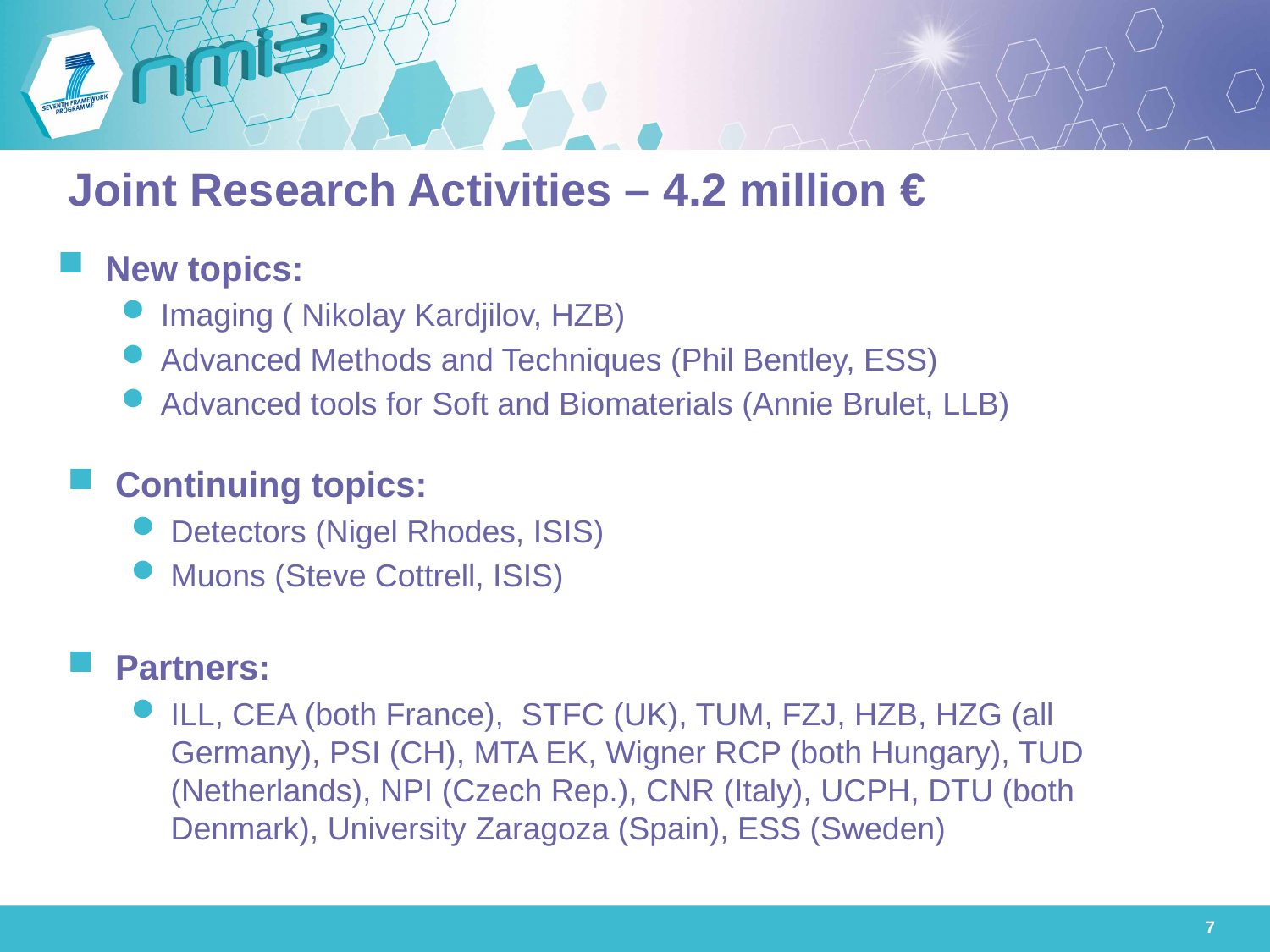

# Joint Research Activities – 4.2 million €
New topics:
Imaging ( Nikolay Kardjilov, HZB)
Advanced Methods and Techniques (Phil Bentley, ESS)
Advanced tools for Soft and Biomaterials (Annie Brulet, LLB)

Continuing topics:
Detectors (Nigel Rhodes, ISIS)
Muons (Steve Cottrell, ISIS)

Partners:
ILL, CEA (both France),  STFC (UK), TUM, FZJ, HZB, HZG (all Germany), PSI (CH), MTA EK, Wigner RCP (both Hungary), TUD (Netherlands), NPI (Czech Rep.), CNR (Italy), UCPH, DTU (both Denmark), University Zaragoza (Spain), ESS (Sweden)

7